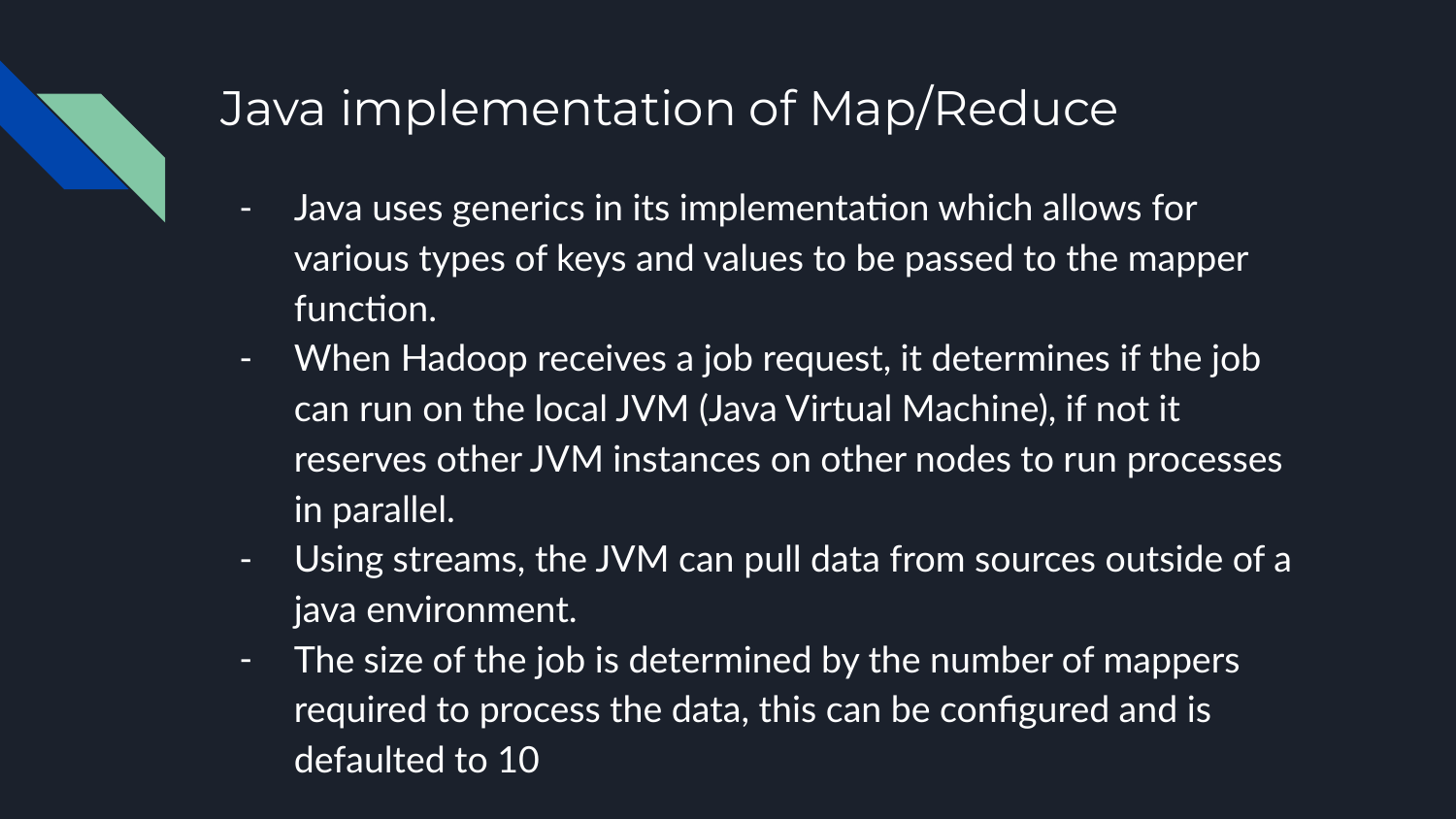

# Java implementation of Map/Reduce
Java uses generics in its implementation which allows for various types of keys and values to be passed to the mapper function.
When Hadoop receives a job request, it determines if the job can run on the local JVM (Java Virtual Machine), if not it reserves other JVM instances on other nodes to run processes in parallel.
Using streams, the JVM can pull data from sources outside of a java environment.
The size of the job is determined by the number of mappers required to process the data, this can be configured and is defaulted to 10